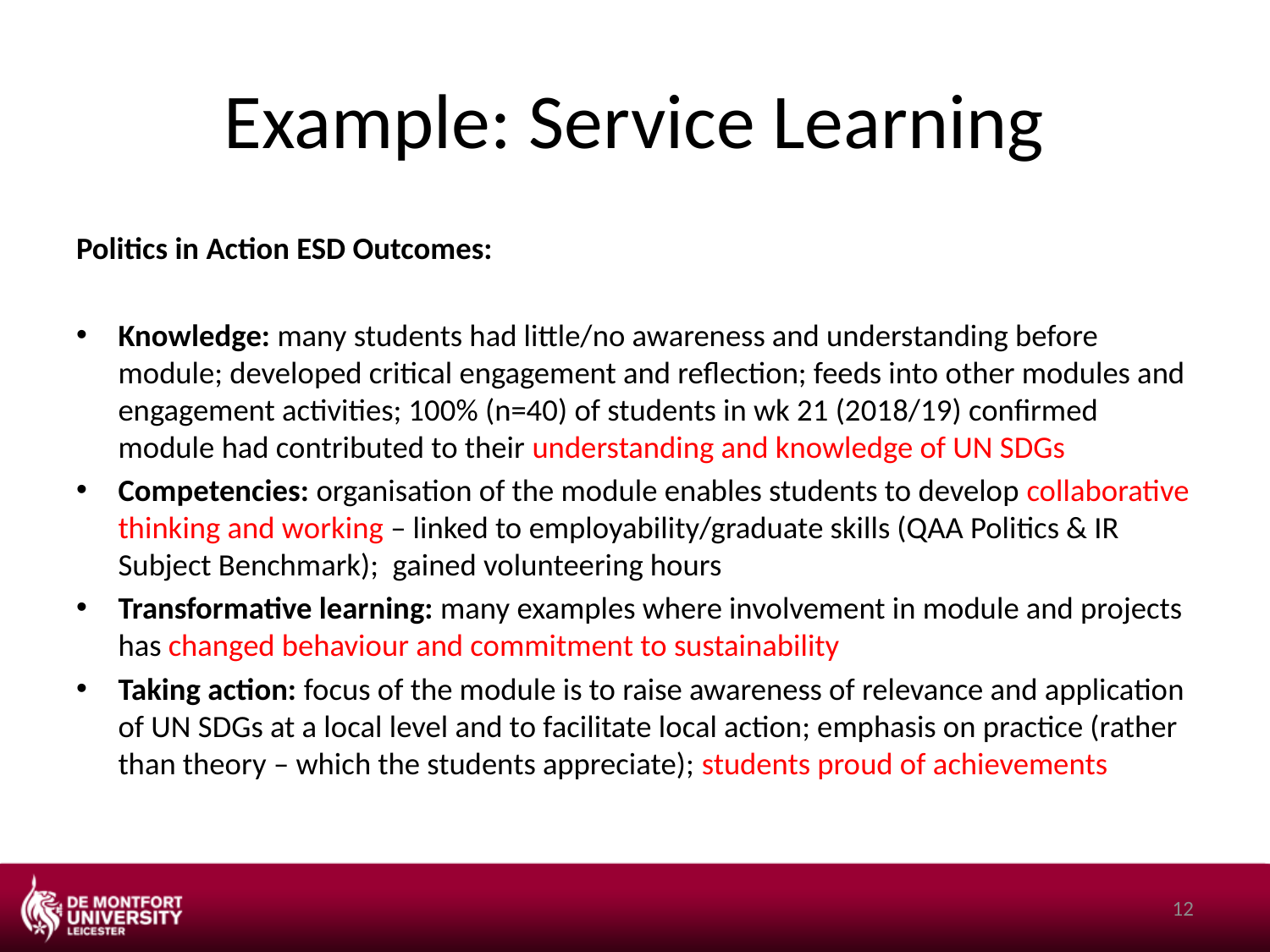

# Example: Service Learning
Politics in Action ESD Outcomes:

Knowledge: many students had little/no awareness and understanding before module; developed critical engagement and reflection; feeds into other modules and engagement activities; 100% (n=40) of students in wk 21 (2018/19) confirmed module had contributed to their understanding and knowledge of UN SDGs
Competencies: organisation of the module enables students to develop collaborative thinking and working – linked to employability/graduate skills (QAA Politics & IR Subject Benchmark);  gained volunteering hours
Transformative learning: many examples where involvement in module and projects has changed behaviour and commitment to sustainability
Taking action: focus of the module is to raise awareness of relevance and application of UN SDGs at a local level and to facilitate local action; emphasis on practice (rather than theory – which the students appreciate); students proud of achievements

12